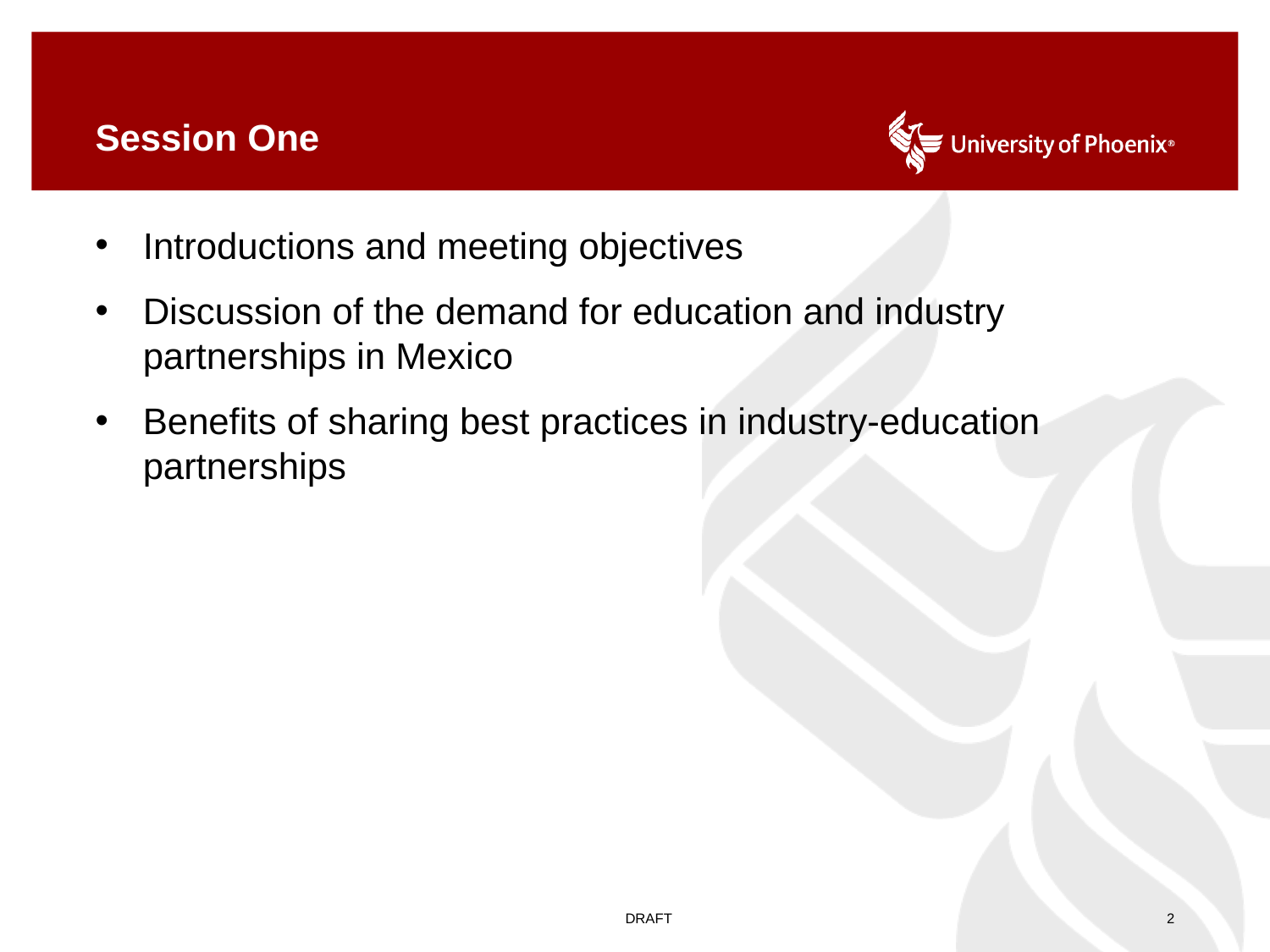

# Session One
Introductions and meeting objectives
Discussion of the demand for education and industry partnerships in Mexico
Benefits of sharing best practices in industry-education partnerships
DRAFT

2